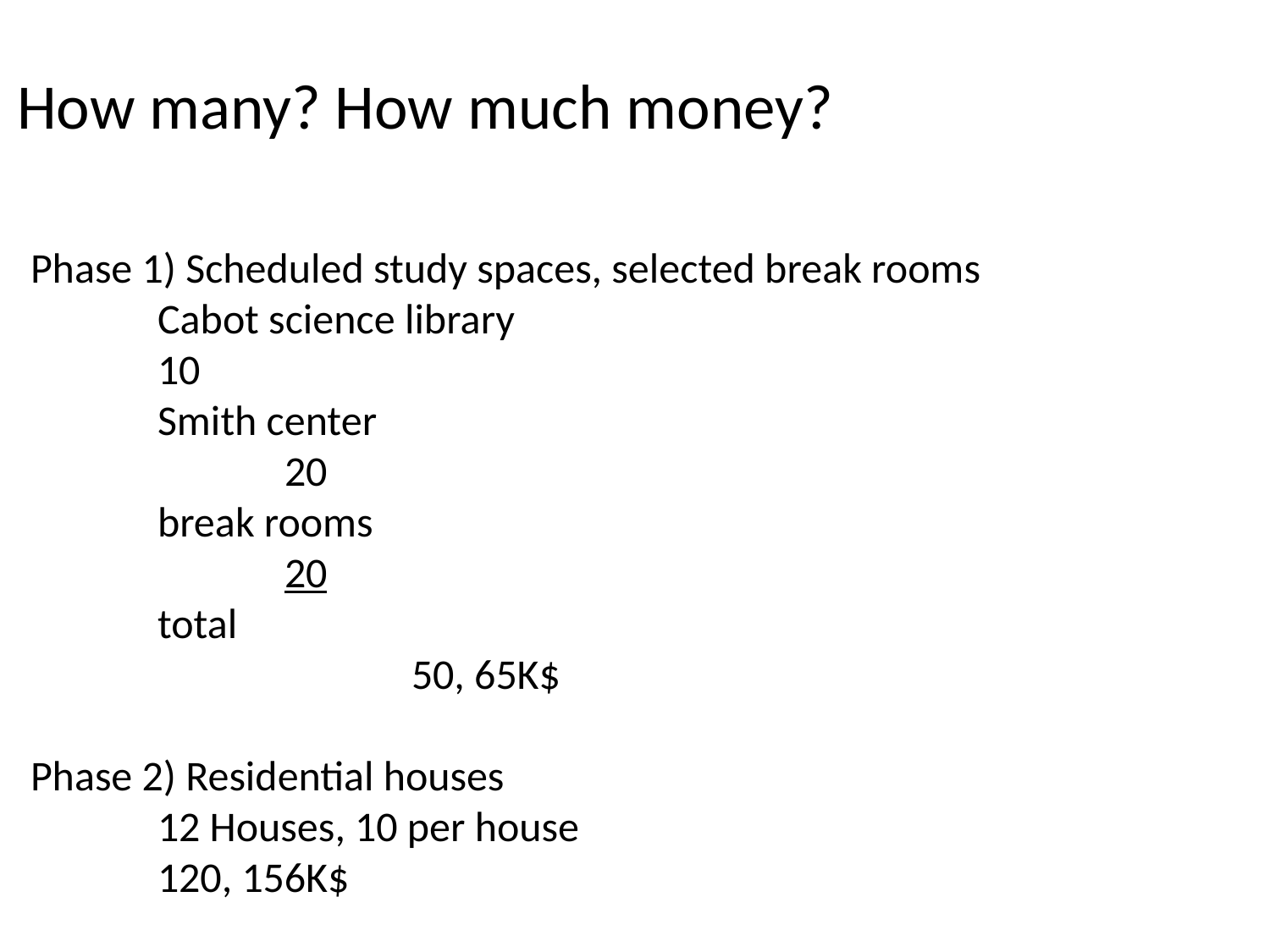

# How many? How much money?
Phase 1) Scheduled study spaces, selected break rooms
	Cabot science library							10
	Smith center									20
	break rooms									20
	total											50, 65K$

Phase 2) Residential houses
	12 Houses, 10 per house						120, 156K$